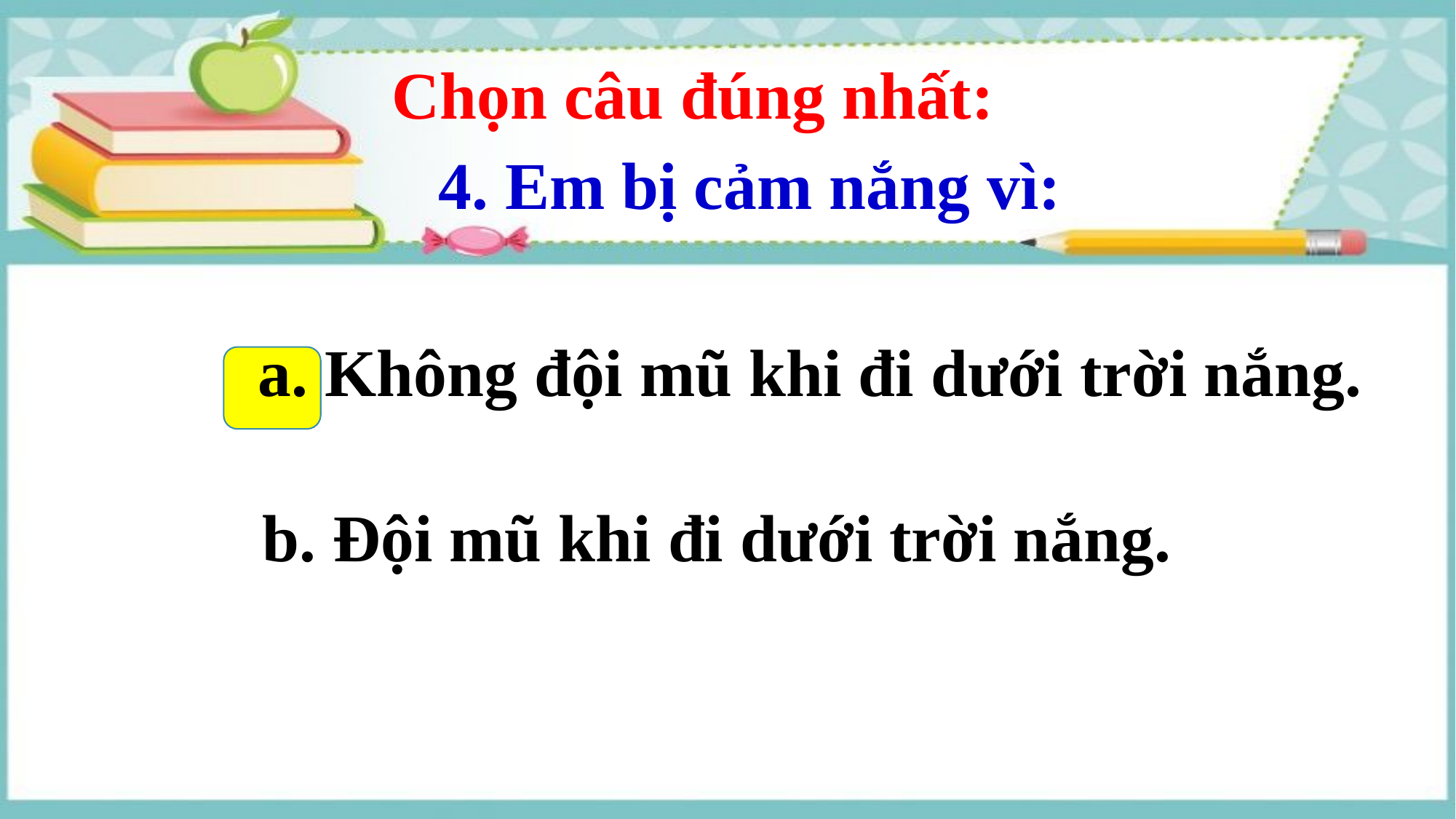

Chọn câu đúng nhất:
4. Em bị cảm nắng vì:
a. Không đội mũ khi đi dưới trời nắng.

b. Đội mũ khi đi dưới trời nắng.